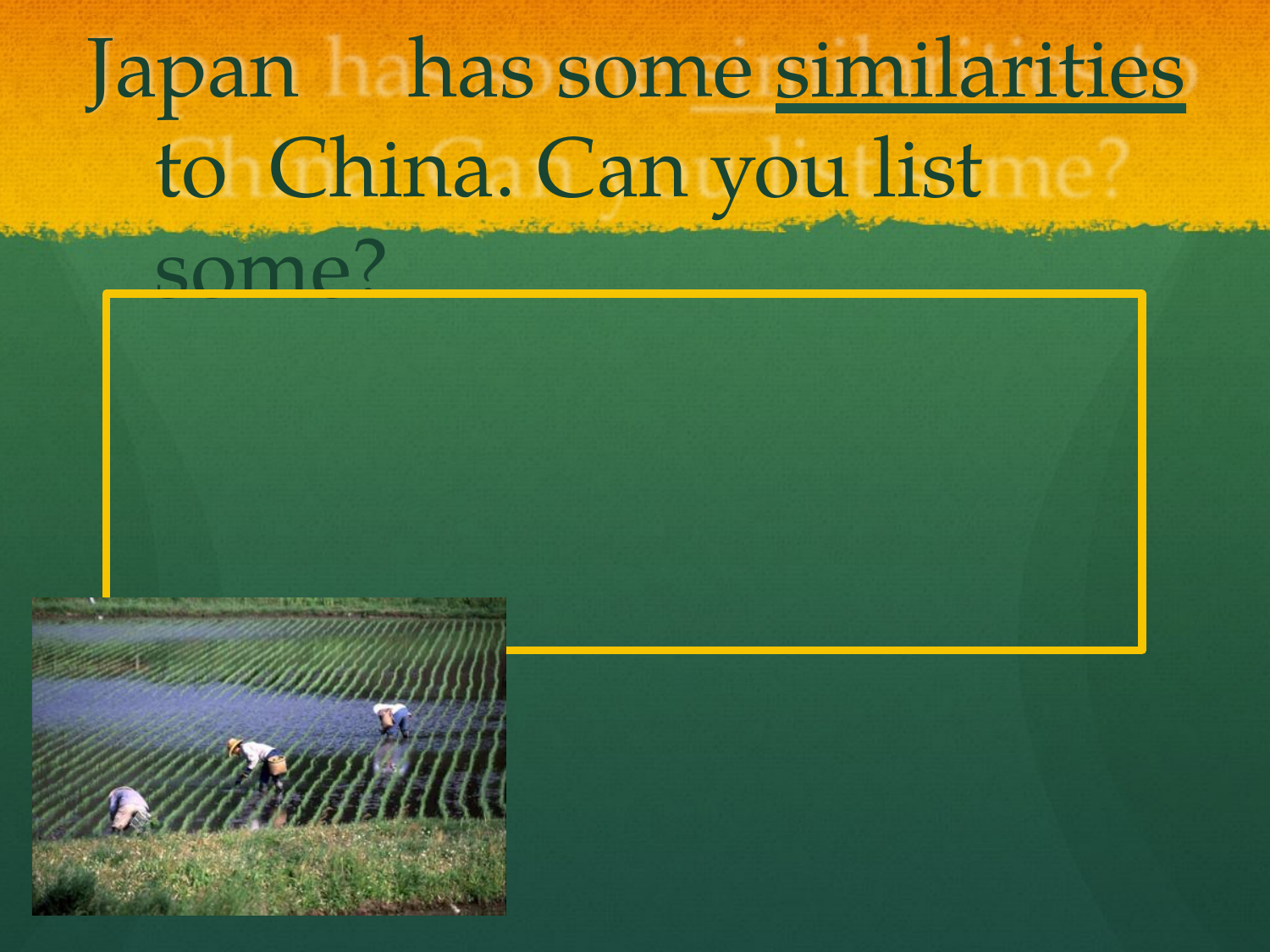

# Japan	has some similarities to  China. Can you list some?